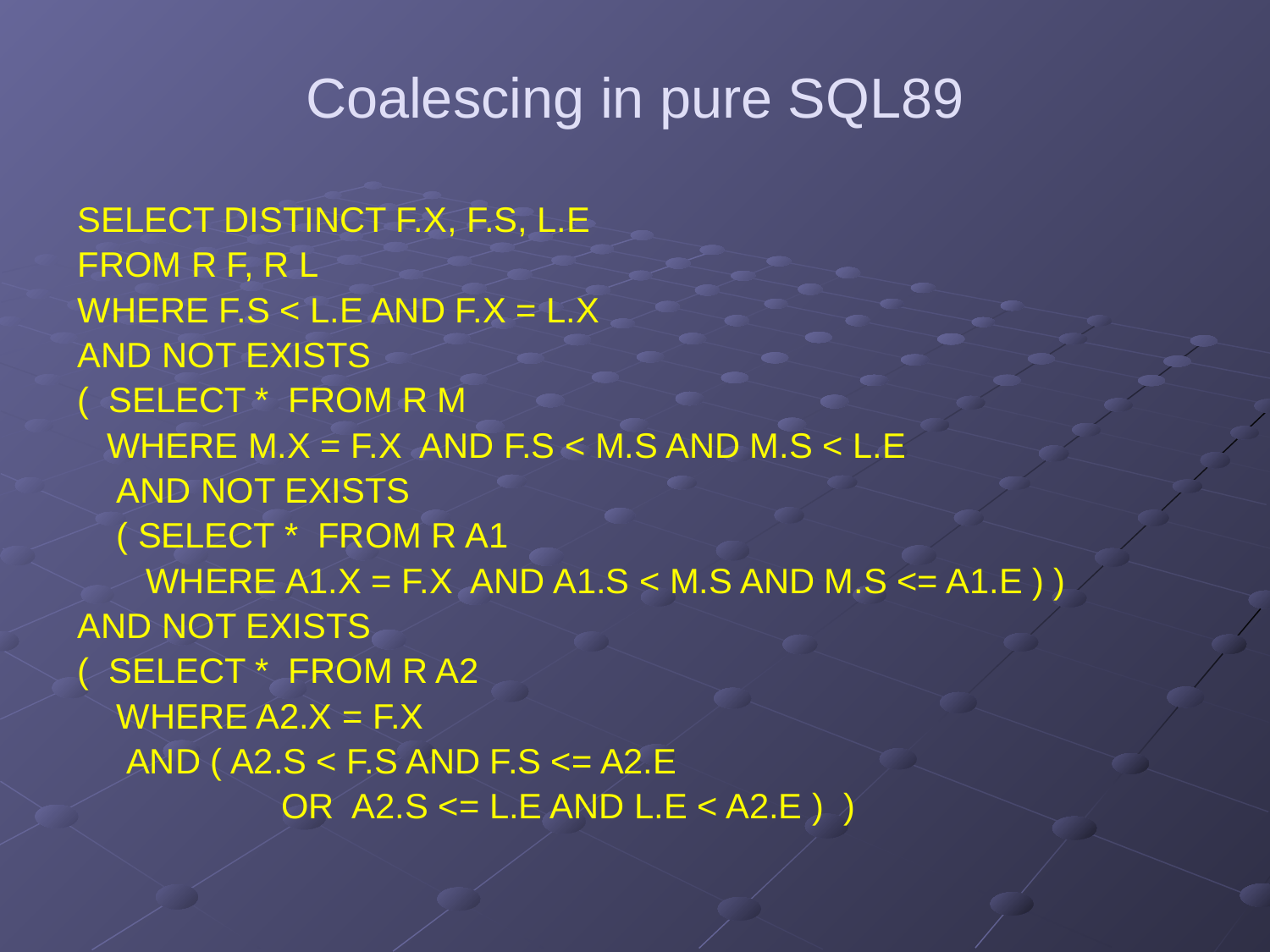

# Coalescing in pure SQL89

SELECT DISTINCT F.X, F.S, L.E
FROM R F, R L
WHERE F.S < L.E AND F.X = L.X
AND NOT EXISTS
(  SELECT *  FROM R M
   WHERE M.X = F.X  AND F.S < M.S AND M.S < L.E
    AND NOT EXISTS
    ( SELECT *  FROM R A1
       WHERE A1.X = F.X  AND A1.S < M.S AND M.S <= A1.E ) )
AND NOT EXISTS
(  SELECT *  FROM R A2
    WHERE A2.X = F.X
     AND ( A2.S < F.S AND F.S <= A2.E
		   OR  A2.S <= L.E AND L.E < A2.E )  )